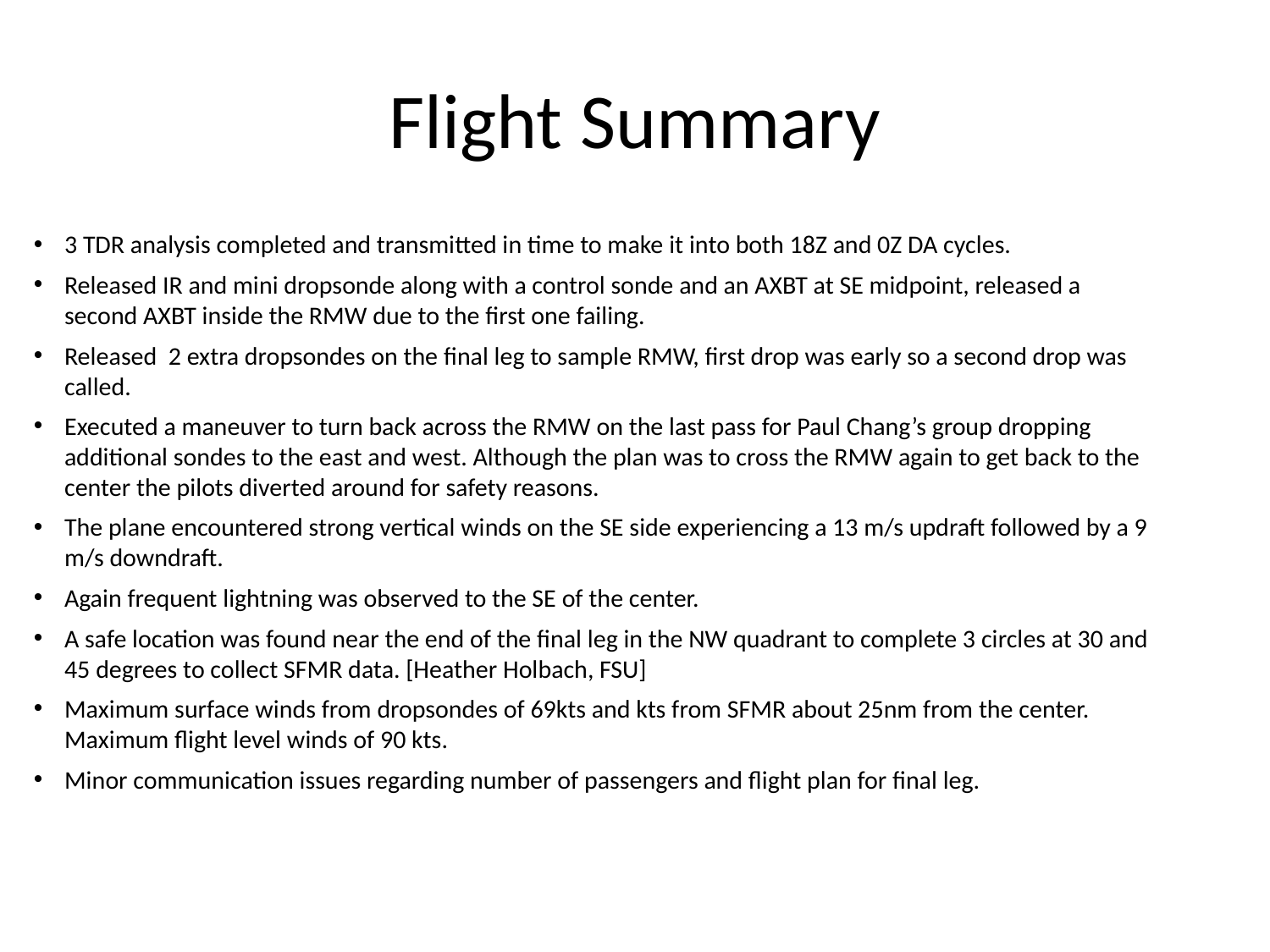

# Flight Summary
3 TDR analysis completed and transmitted in time to make it into both 18Z and 0Z DA cycles.
Released IR and mini dropsonde along with a control sonde and an AXBT at SE midpoint, released a second AXBT inside the RMW due to the first one failing.
Released  2 extra dropsondes on the final leg to sample RMW, first drop was early so a second drop was called.
Executed a maneuver to turn back across the RMW on the last pass for Paul Chang’s group dropping additional sondes to the east and west. Although the plan was to cross the RMW again to get back to the center the pilots diverted around for safety reasons.
The plane encountered strong vertical winds on the SE side experiencing a 13 m/s updraft followed by a 9 m/s downdraft.
Again frequent lightning was observed to the SE of the center.
A safe location was found near the end of the final leg in the NW quadrant to complete 3 circles at 30 and 45 degrees to collect SFMR data. [Heather Holbach, FSU]
Maximum surface winds from dropsondes of 69kts and kts from SFMR about 25nm from the center. Maximum flight level winds of 90 kts.
Minor communication issues regarding number of passengers and flight plan for final leg.